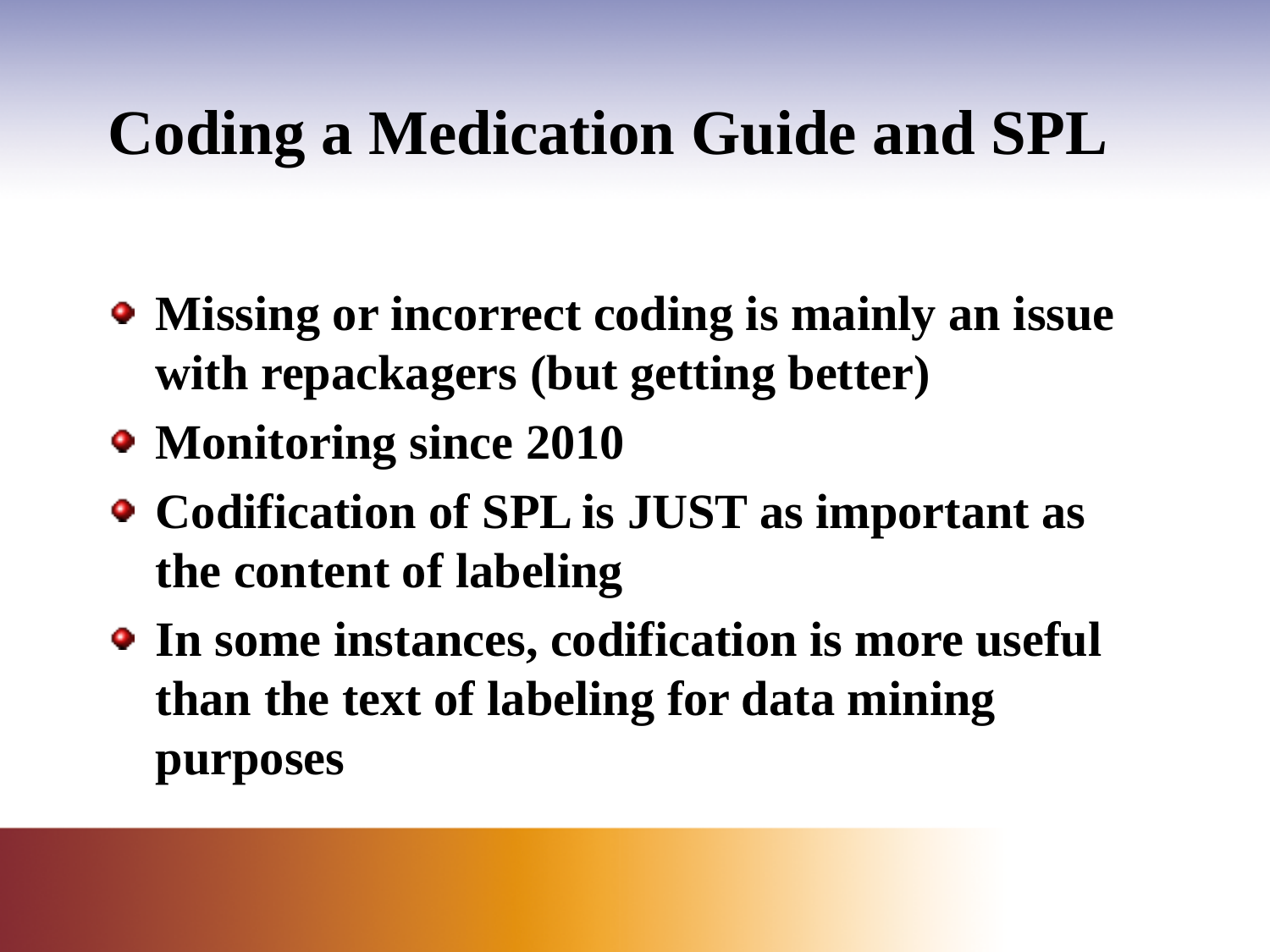

# Coding a Medication Guide and SPL
Missing or incorrect coding is mainly an issue with repackagers (but getting better)
Monitoring since 2010
Codification of SPL is JUST as important as the content of labeling
In some instances, codification is more useful than the text of labeling for data mining purposes